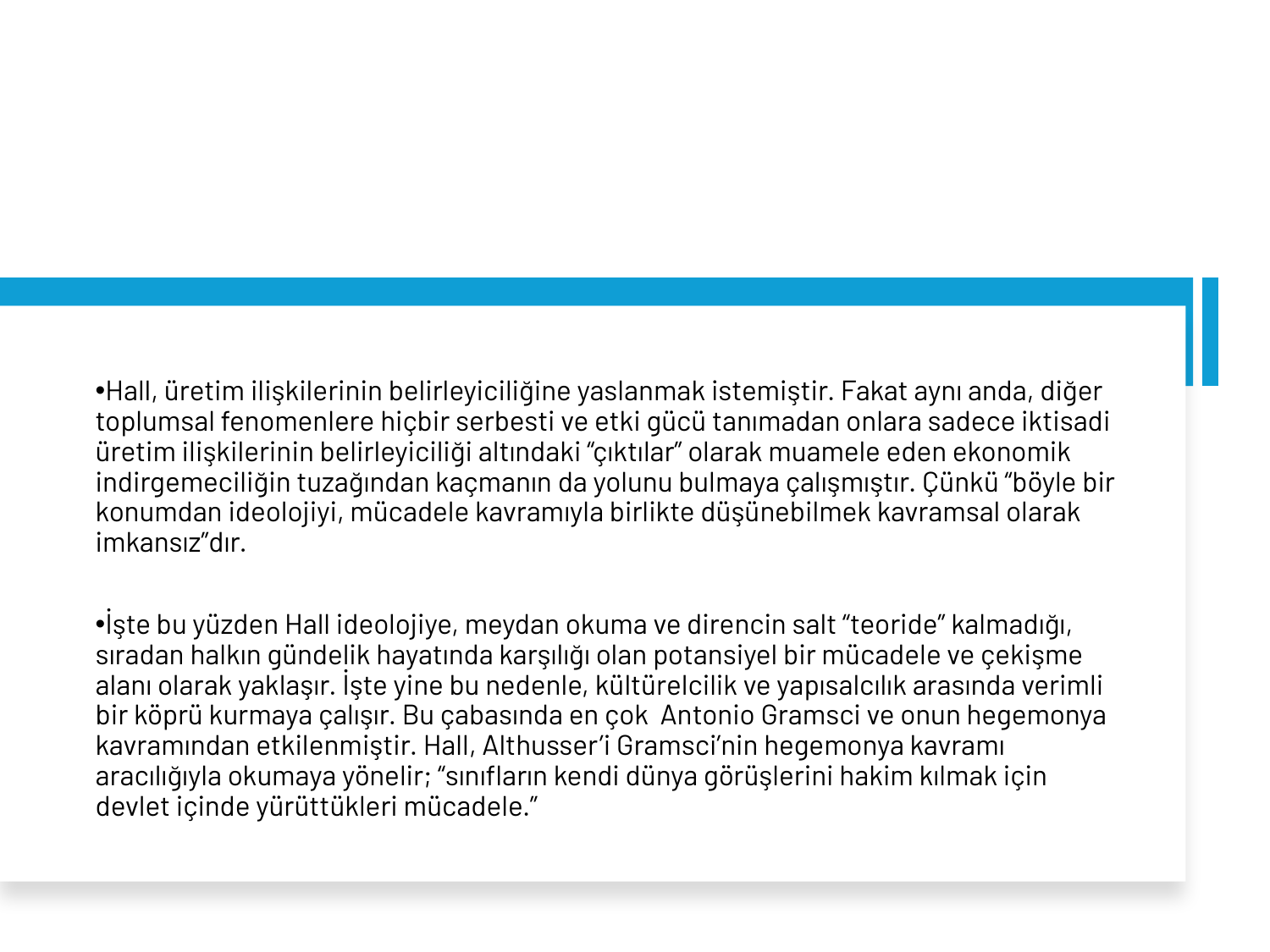

Hall, üretim ilişkilerinin belirleyiciliğine yaslanmak istemiştir. Fakat aynı anda, diğer toplumsal fenomenlere hiçbir serbesti ve etki gücü tanımadan onlara sadece iktisadi üretim ilişkilerinin belirleyiciliği altındaki “çıktılar” olarak muamele eden ekonomik indirgemeciliğin tuzağından kaçmanın da yolunu bulmaya çalışmıştır. Çünkü “böyle bir konumdan ideolojiyi, mücadele kavramıyla birlikte düşünebilmek kavramsal olarak imkansız”dır.

İşte bu yüzden Hall ideolojiye, meydan okuma ve direncin salt “teoride” kalmadığı, sıradan halkın gündelik hayatında karşılığı olan potansiyel bir mücadele ve çekişme alanı olarak yaklaşır. İşte yine bu nedenle, kültürelcilik ve yapısalcılık arasında verimli bir köprü kurmaya çalışır. Bu çabasında en çok  Antonio Gramsci ve onun hegemonya kavramından etkilenmiştir. Hall, Althusser’i Gramsci’nin hegemonya kavramı aracılığıyla okumaya yönelir; “sınıfların kendi dünya görüşlerini hakim kılmak için devlet içinde yürüttükleri mücadele.”